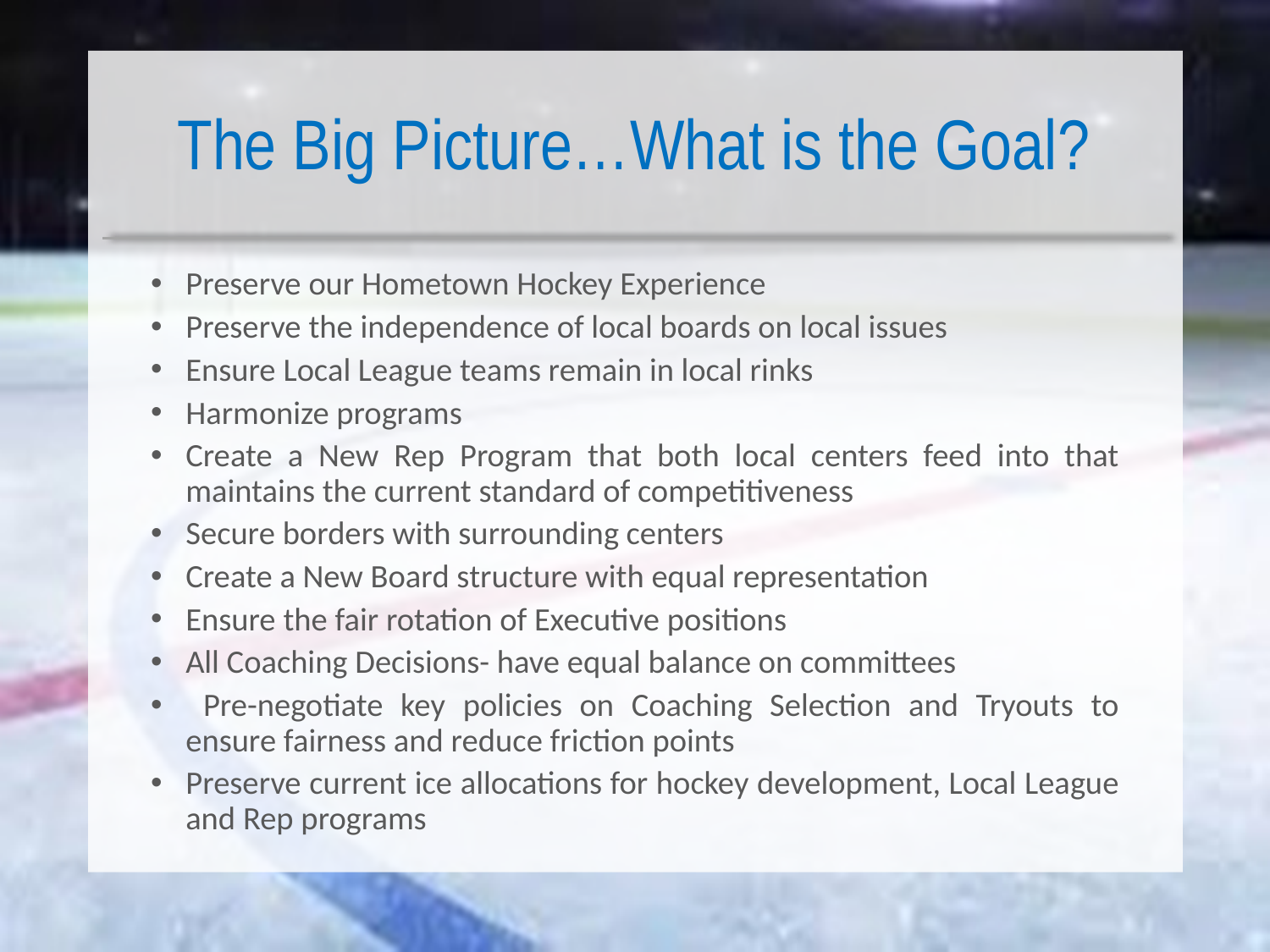

# The Big Picture…What is the Goal?
Preserve our Hometown Hockey Experience
Preserve the independence of local boards on local issues
Ensure Local League teams remain in local rinks
Harmonize programs
Create a New Rep Program that both local centers feed into that maintains the current standard of competitiveness
Secure borders with surrounding centers
Create a New Board structure with equal representation
Ensure the fair rotation of Executive positions
All Coaching Decisions- have equal balance on committees
 Pre-negotiate key policies on Coaching Selection and Tryouts to ensure fairness and reduce friction points
Preserve current ice allocations for hockey development, Local League and Rep programs